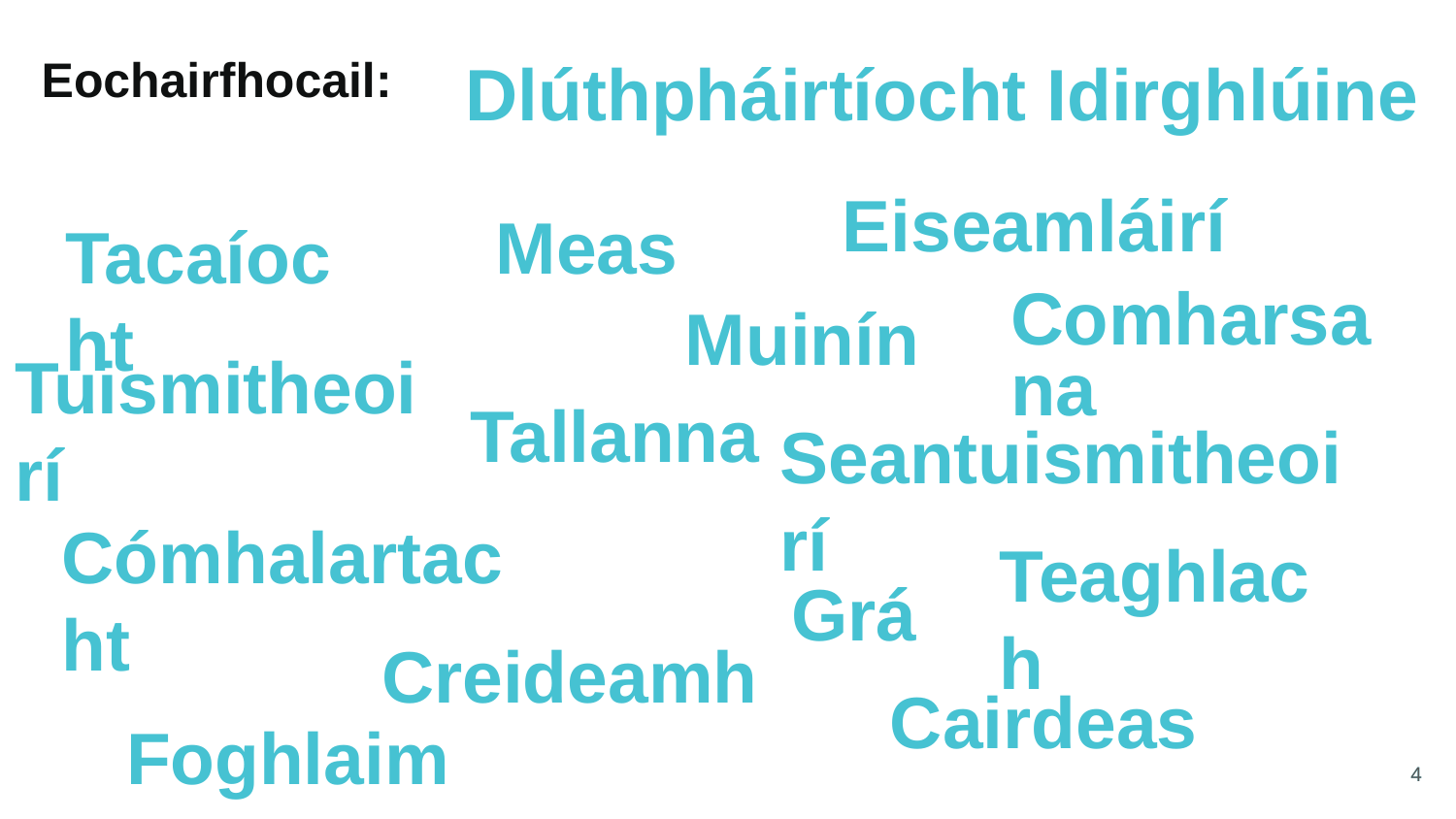

Dlúthpháirtíocht Idirghlúine
Eochairfhocail:
Eiseamláirí
Meas
Tacaíocht
Comharsana
Muinín
Tuismitheoirí
Tallanna
Seantuismitheoirí
Cómhalartacht
Teaghlach
Grá
Creideamh
Cairdeas
Foghlaim
4
4